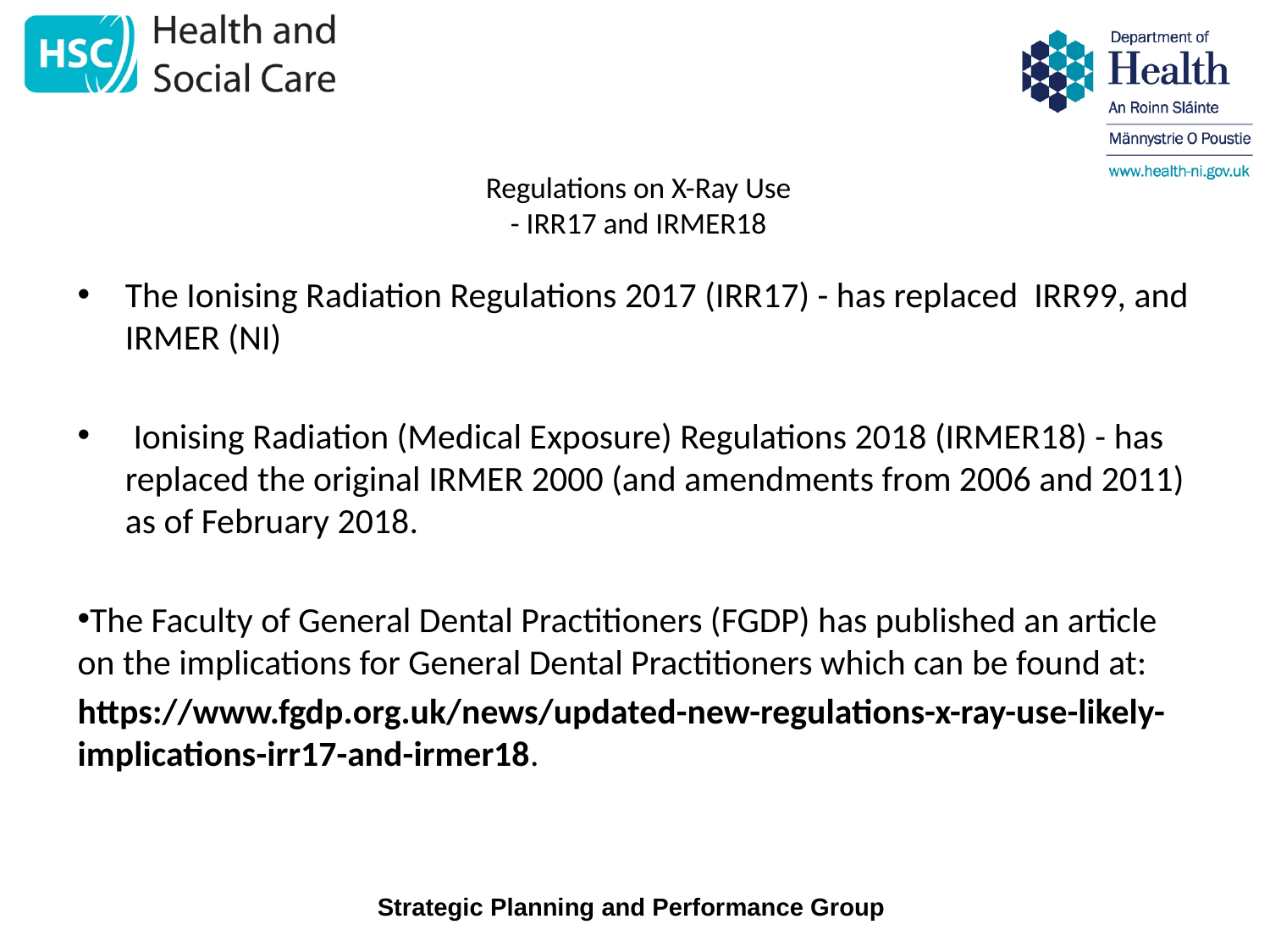

# Regulations on X-Ray Use - IRR17 and IRMER18
The Ionising Radiation Regulations 2017 (IRR17) - has replaced  IRR99, and IRMER (NI)

 Ionising Radiation (Medical Exposure) Regulations 2018 (IRMER18) - has replaced the original IRMER 2000 (and amendments from 2006 and 2011) as of February 2018.

The Faculty of General Dental Practitioners (FGDP) has published an article on the implications for General Dental Practitioners which can be found at:
https://www.fgdp.org.uk/news/updated-new-regulations-x-ray-use-likely-implications-irr17-and-irmer18.